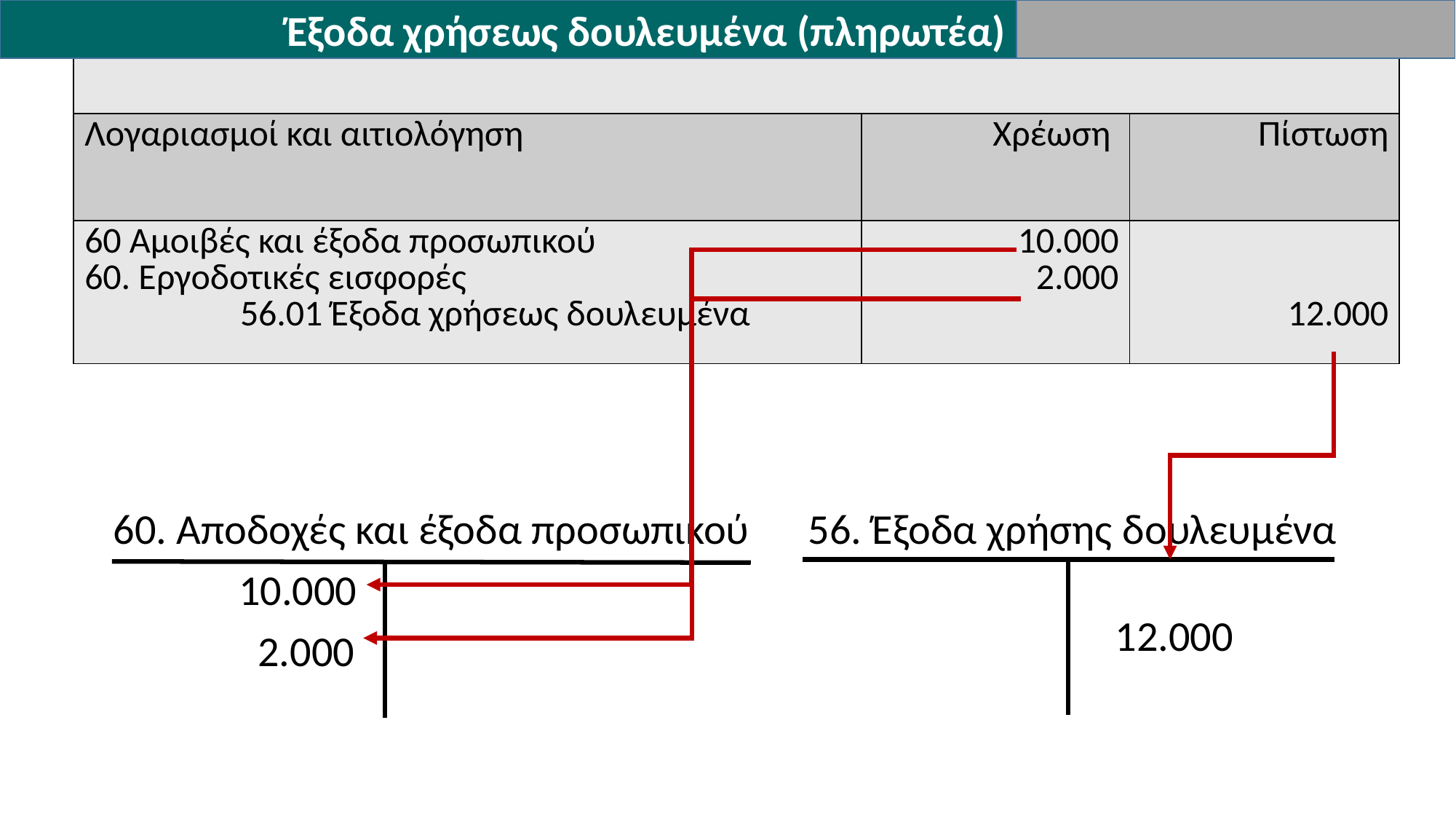

Έξοδα χρήσεως δουλευμένα (πληρωτέα)

|  |  |  |
| --- | --- | --- |
| Λογαριασμοί και αιτιολόγηση | Χρέωση | Πίστωση |
| 60 Αμοιβές και έξοδα προσωπικού 60. Εργοδοτικές εισφορές 56.01 Έξοδα χρήσεως δουλευμένα | 10.000 2.000 | 12.000 |

   60. Αποδοχές και έξοδα προσωπικού
                10.000
                  2.000

  56. Έξοδα χρήσης δουλευμένα
                                  12.000